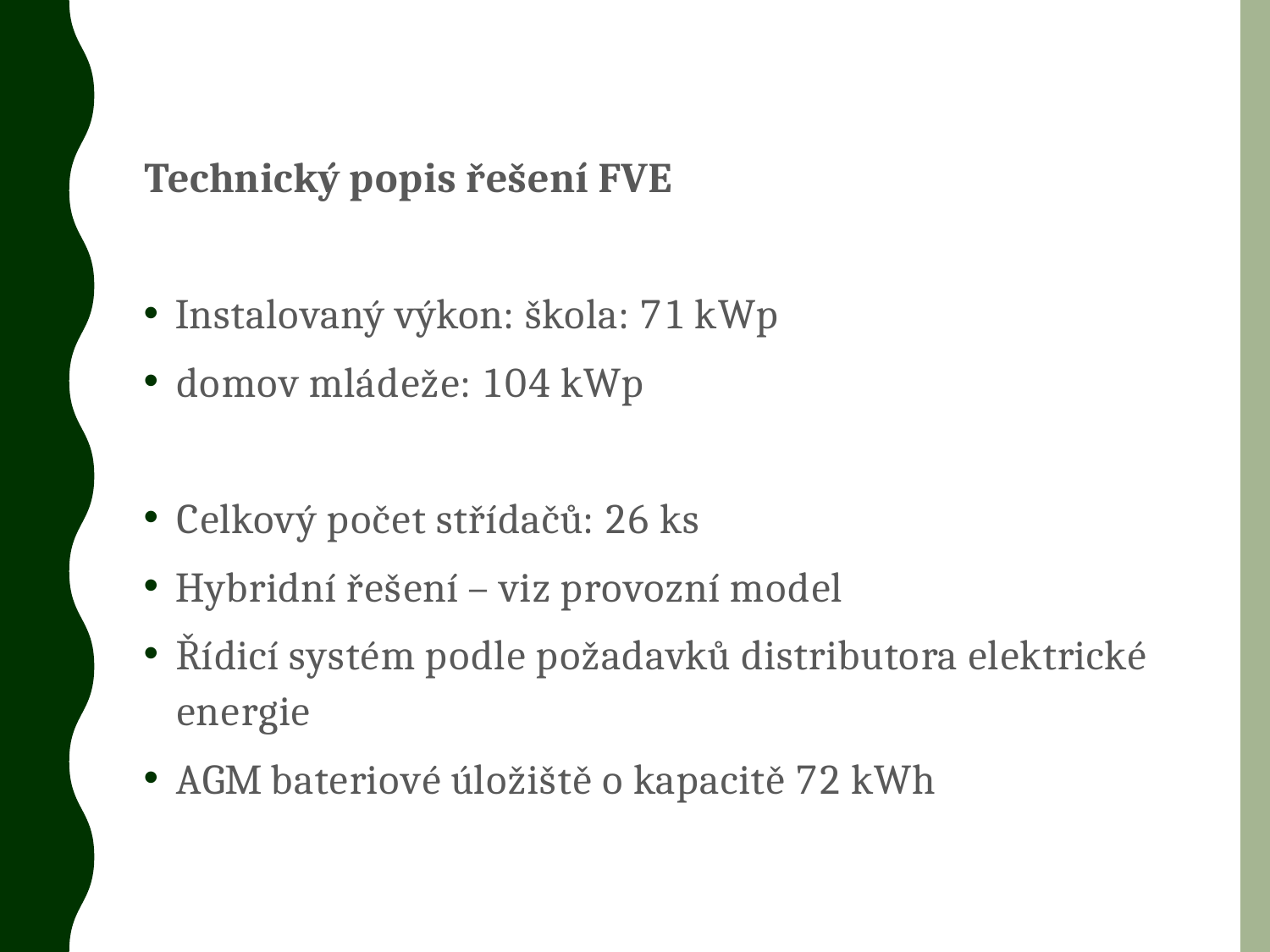

Technický popis řešení FVE

Instalovaný výkon: škola: 71 kWp
domov mládeže: 104 kWp

Celkový počet střídačů: 26 ks
Hybridní řešení – viz provozní model
Řídicí systém podle požadavků distributora elektrické energie
AGM bateriové úložiště o kapacitě 72 kWh